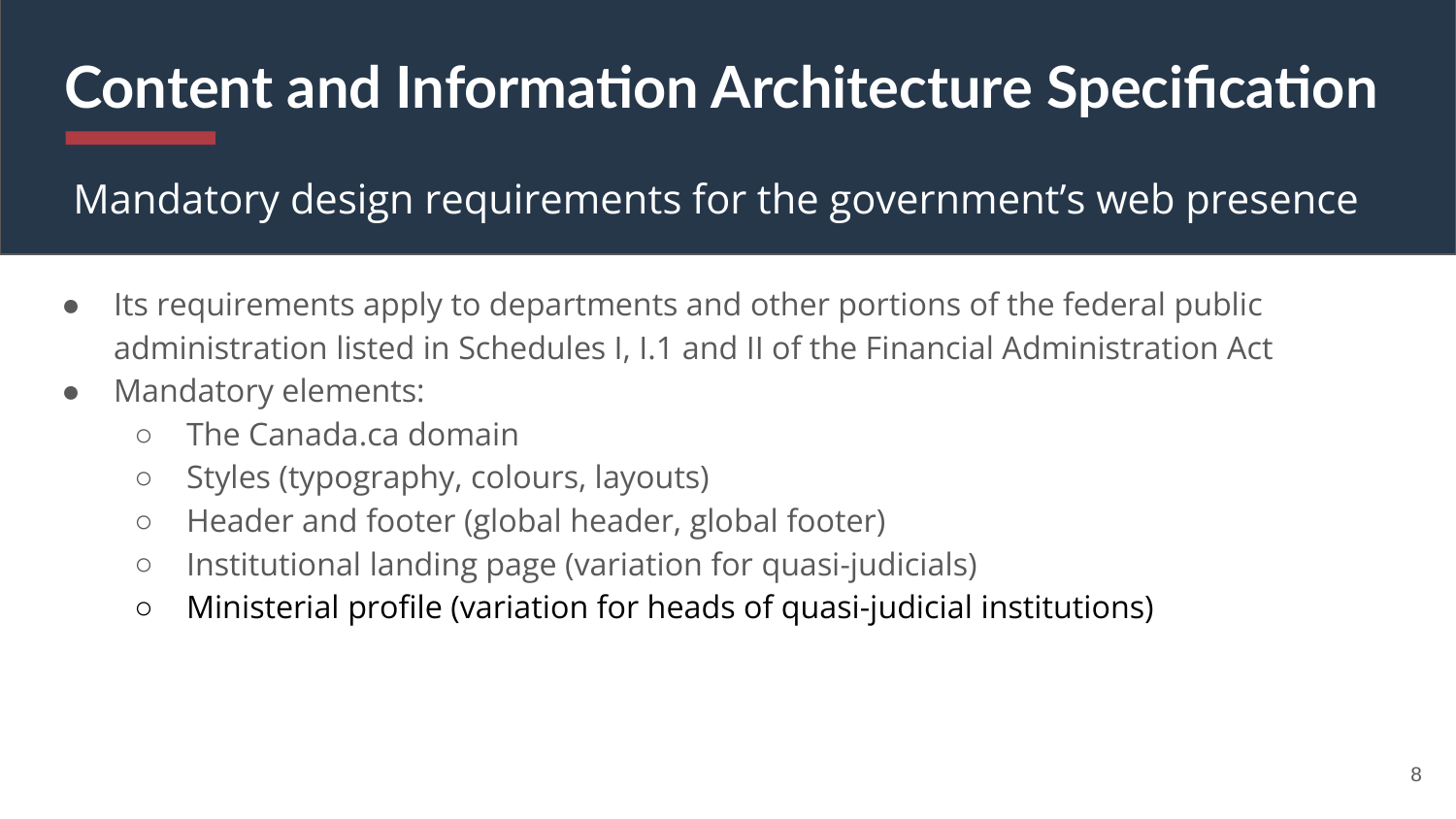

# Content and Information Architecture Specification

Mandatory design requirements for the government’s web presence
Its requirements apply to departments and other portions of the federal public administration listed in Schedules I, I.1 and II of the Financial Administration Act
Mandatory elements:
The Canada.ca domain
Styles (typography, colours, layouts)
Header and footer (global header, global footer)
Institutional landing page (variation for quasi-judicials)
Ministerial profile (variation for heads of quasi-judicial institutions)
8